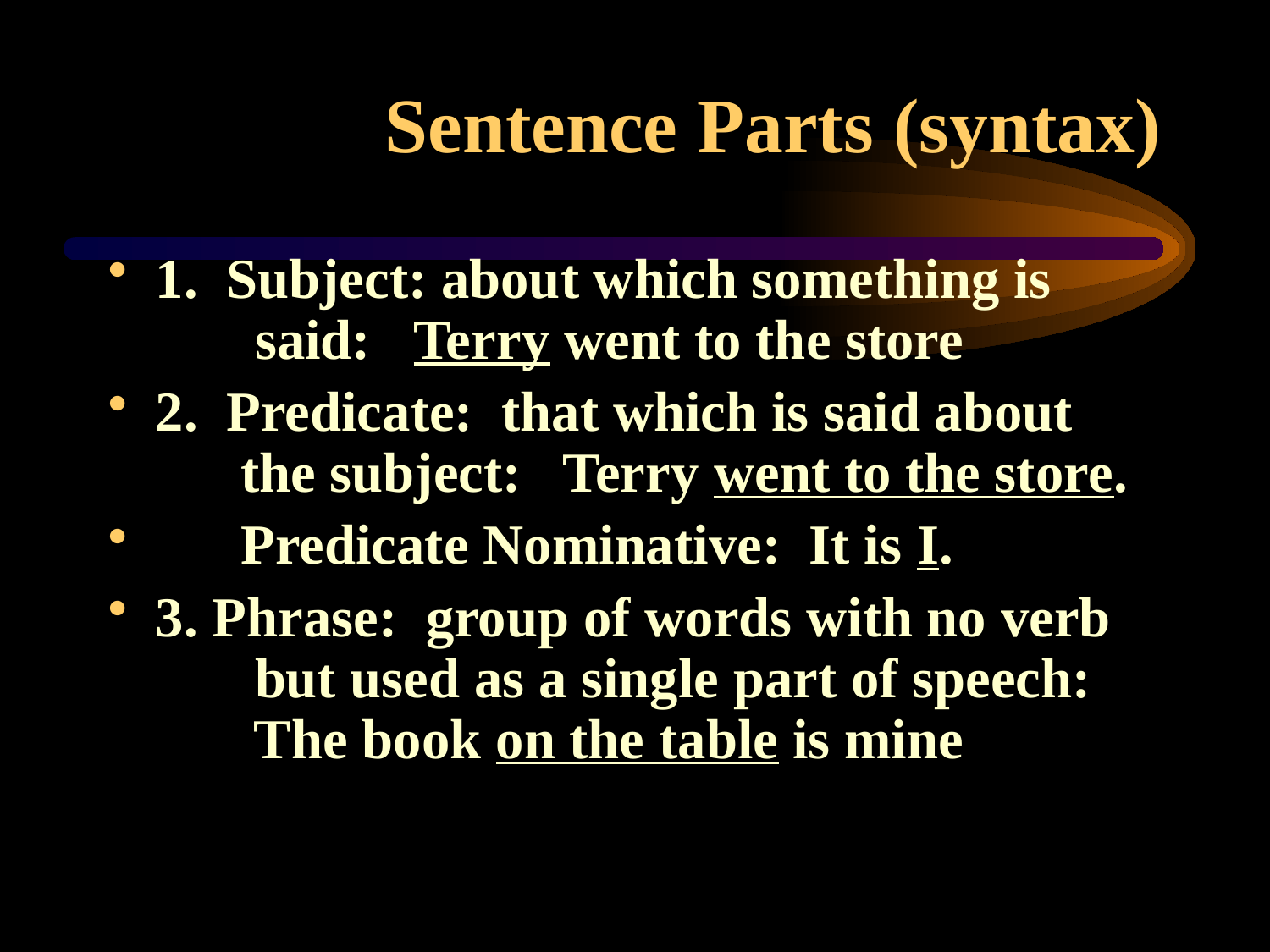

# Sentence Parts (syntax)
1.  Subject: about which something is
       said:   Terry went to the store
2.  Predicate:  that which is said about
      the subject:   Terry went to the store.
      Predicate Nominative:  It is I.
3. Phrase:  group of words with no verb
       but used as a single part of speech:
       The book on the table is mine